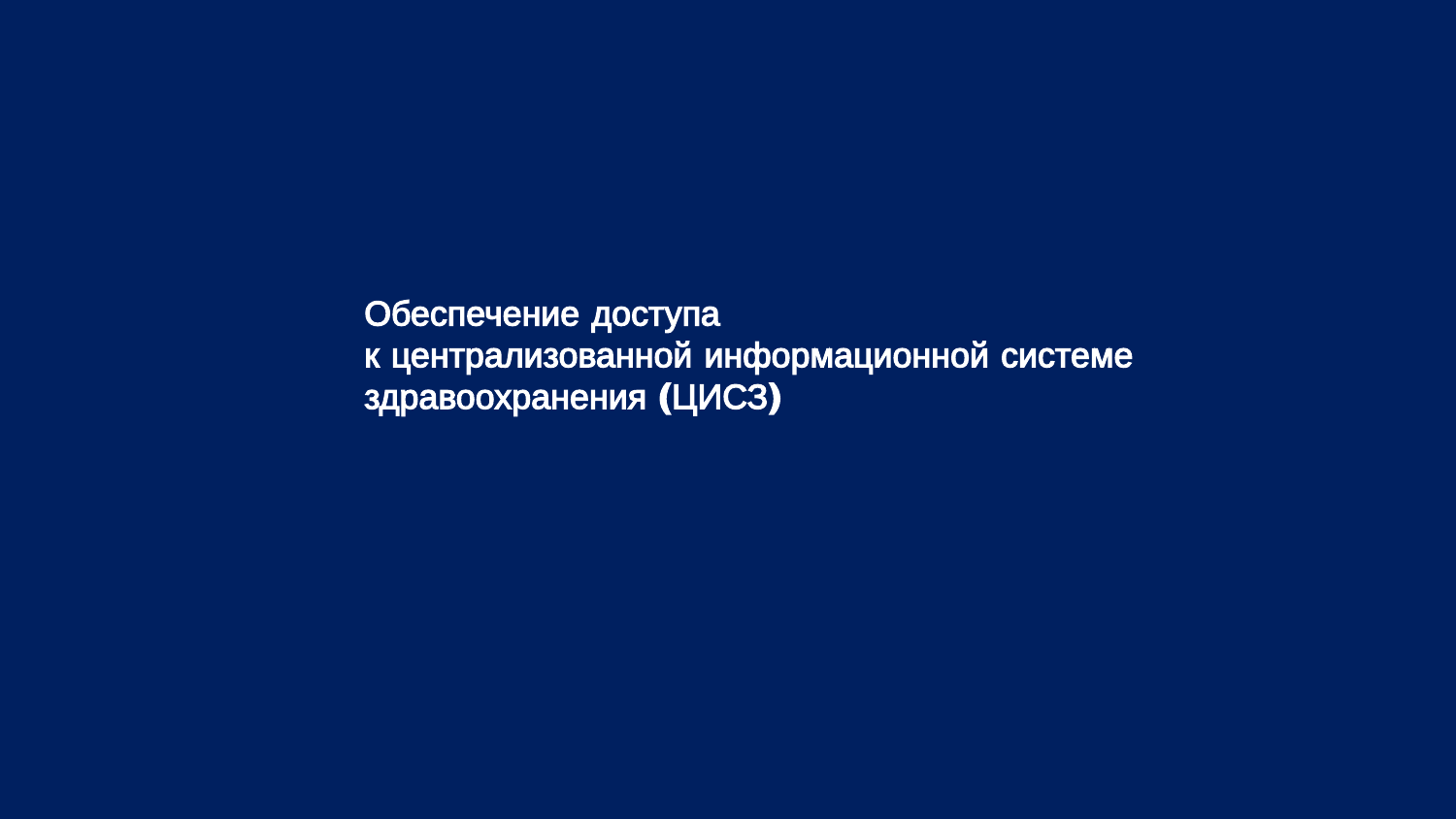

Обеспечение доступа
к централизованной информационной системе здравоохранения (ЦИСЗ)